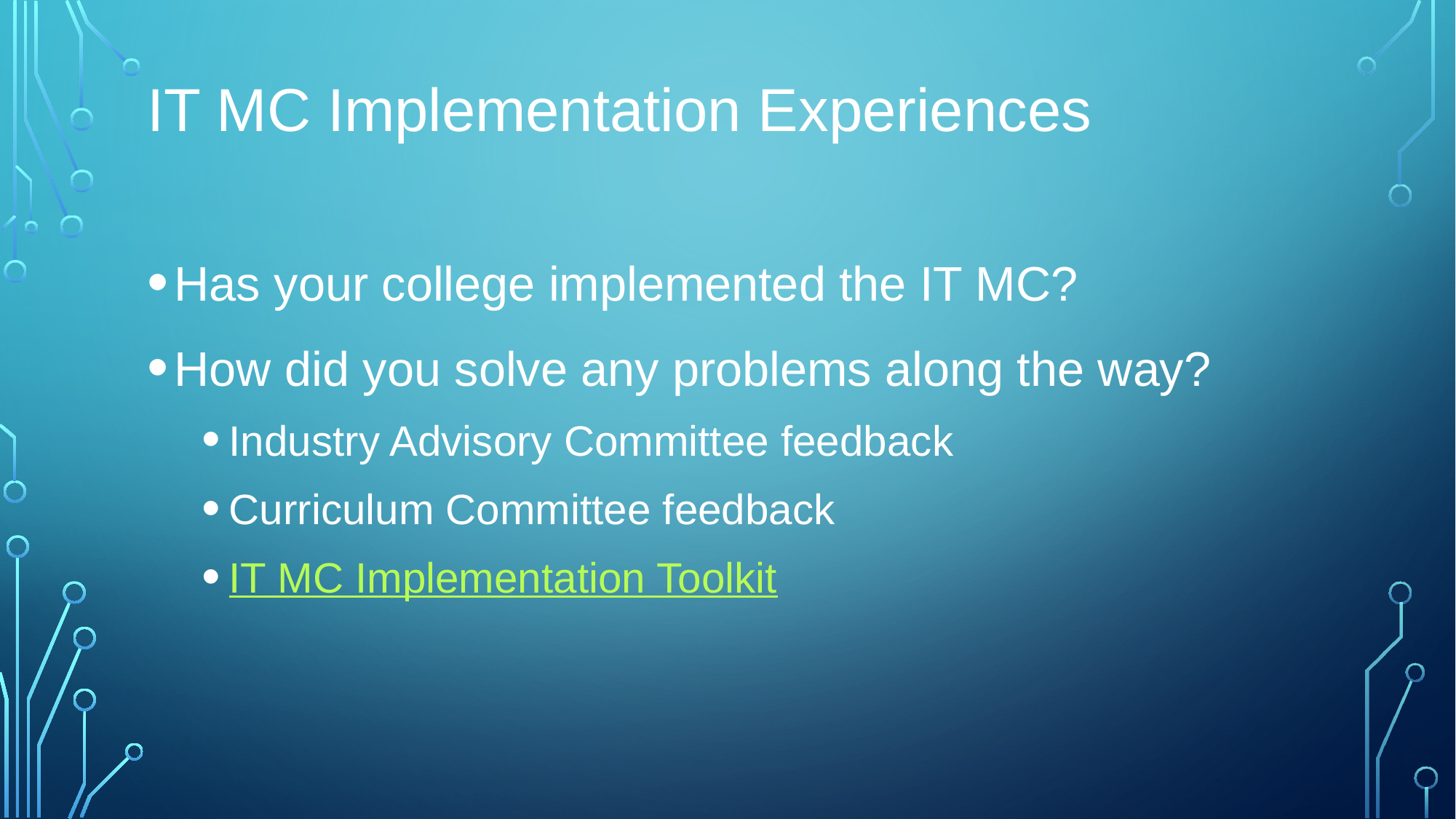

# IT MC Implementation Experiences
Has your college implemented the IT MC?
How did you solve any problems along the way?
Industry Advisory Committee feedback
Curriculum Committee feedback
IT MC Implementation Toolkit